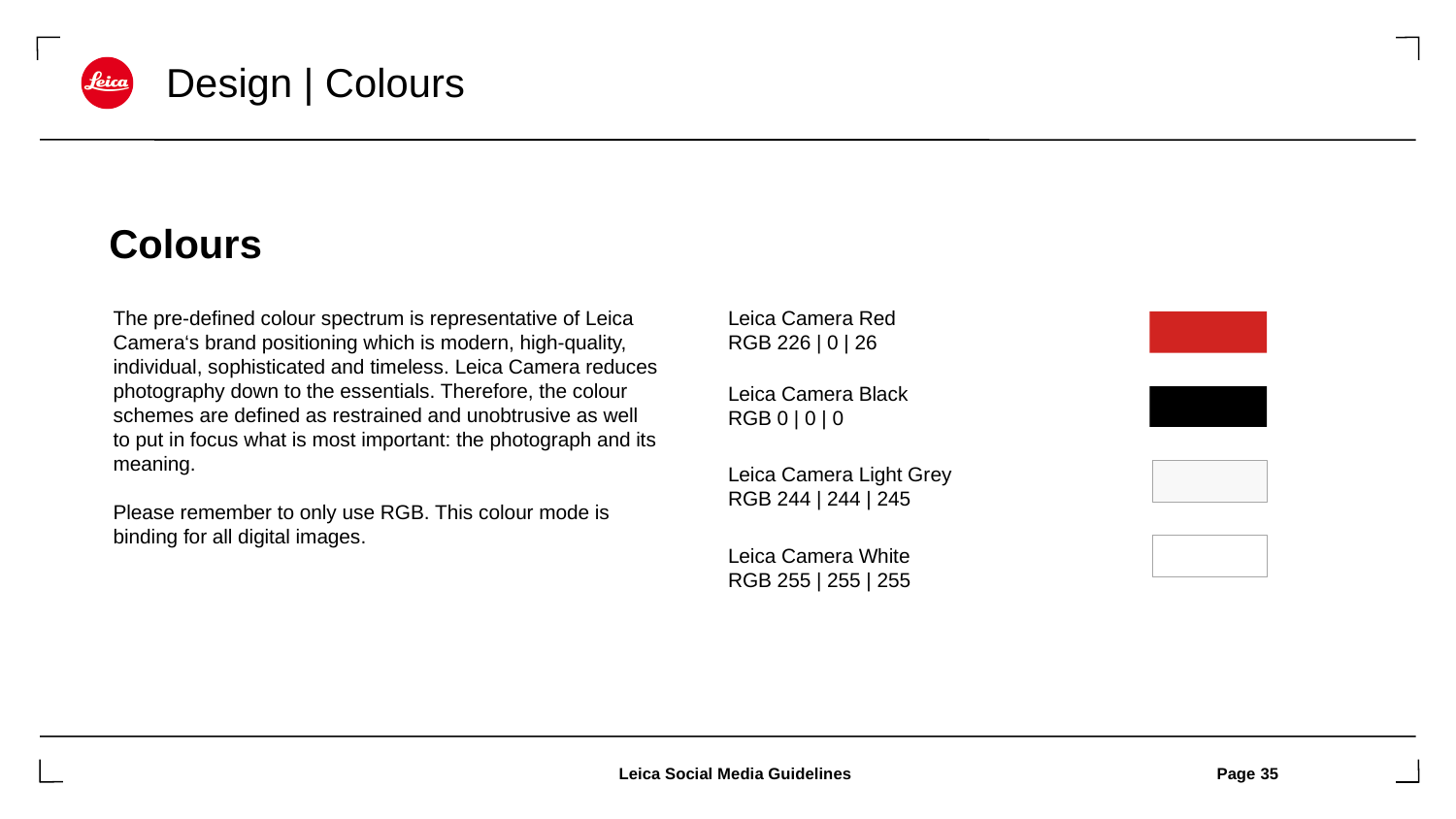

# Design | Colours
Colours
The pre-defined colour spectrum is representative of Leica Camera‘s brand positioning which is modern, high-quality, individual, sophisticated and timeless. Leica Camera reduces photography down to the essentials. Therefore, the colour schemes are defined as restrained and unobtrusive as well to put in focus what is most important: the photograph and its meaning.

Please remember to only use RGB. This colour mode is binding for all digital images.

Leica Camera Red
RGB 226 | 0 | 26

Leica Camera Black
RGB 0 | 0 | 0

Leica Camera Light Grey
RGB 244 | 244 | 245

Leica Camera White
RGB 255 | 255 | 255
			  Leica Social Media Guidelines		                                     Page 35